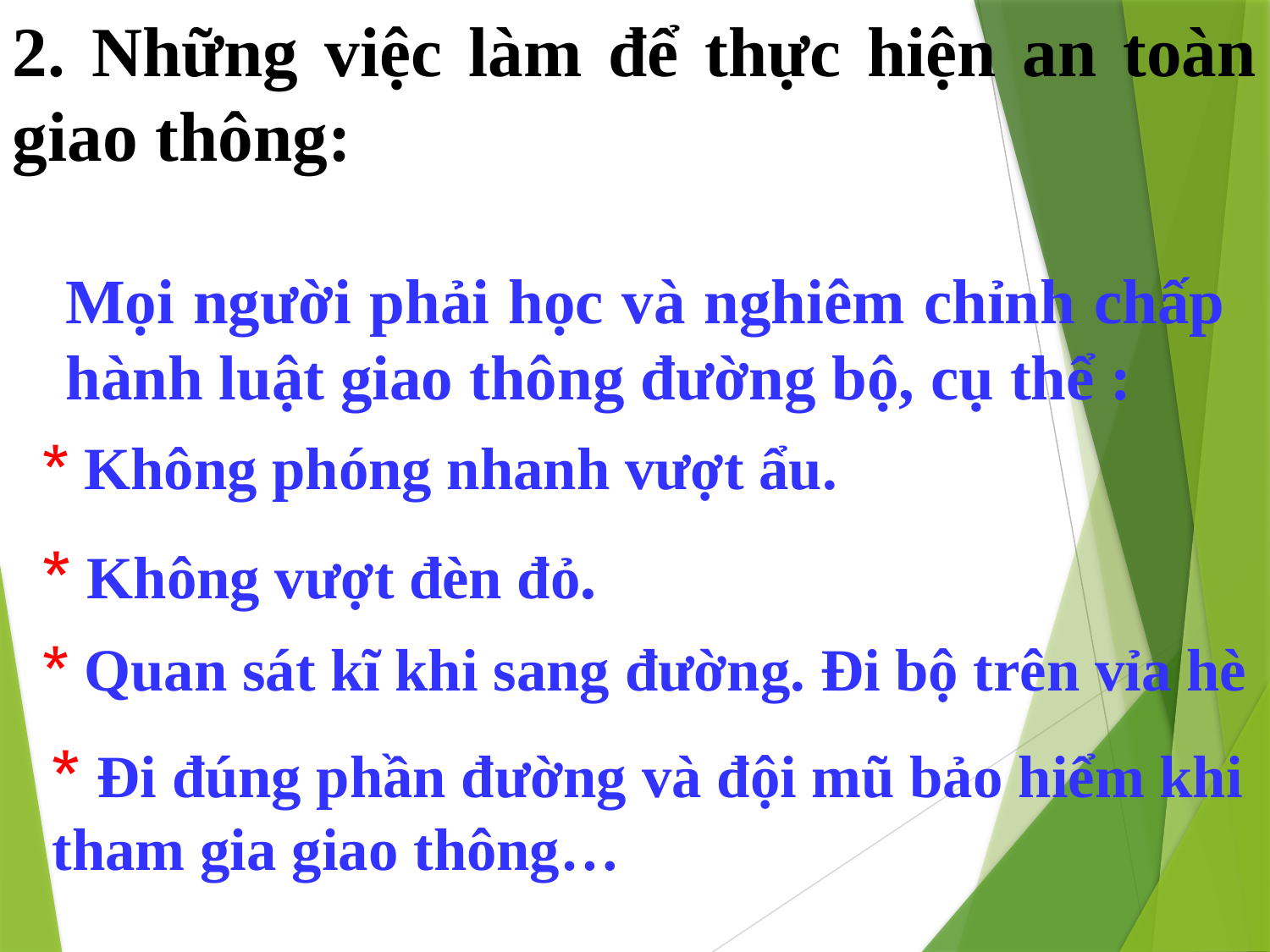

2. Những việc làm để thực hiện an toàn giao thông:
Mọi người phải học và nghiêm chỉnh chấp hành luật giao thông đường bộ, cụ thể :
* Không phóng nhanh vượt ẩu.
* Không vượt đèn đỏ.

* Quan sát kĩ khi sang đường. Đi bộ trên vỉa hè
* Đi đúng phần đường và đội mũ bảo hiểm khi tham gia giao thông…